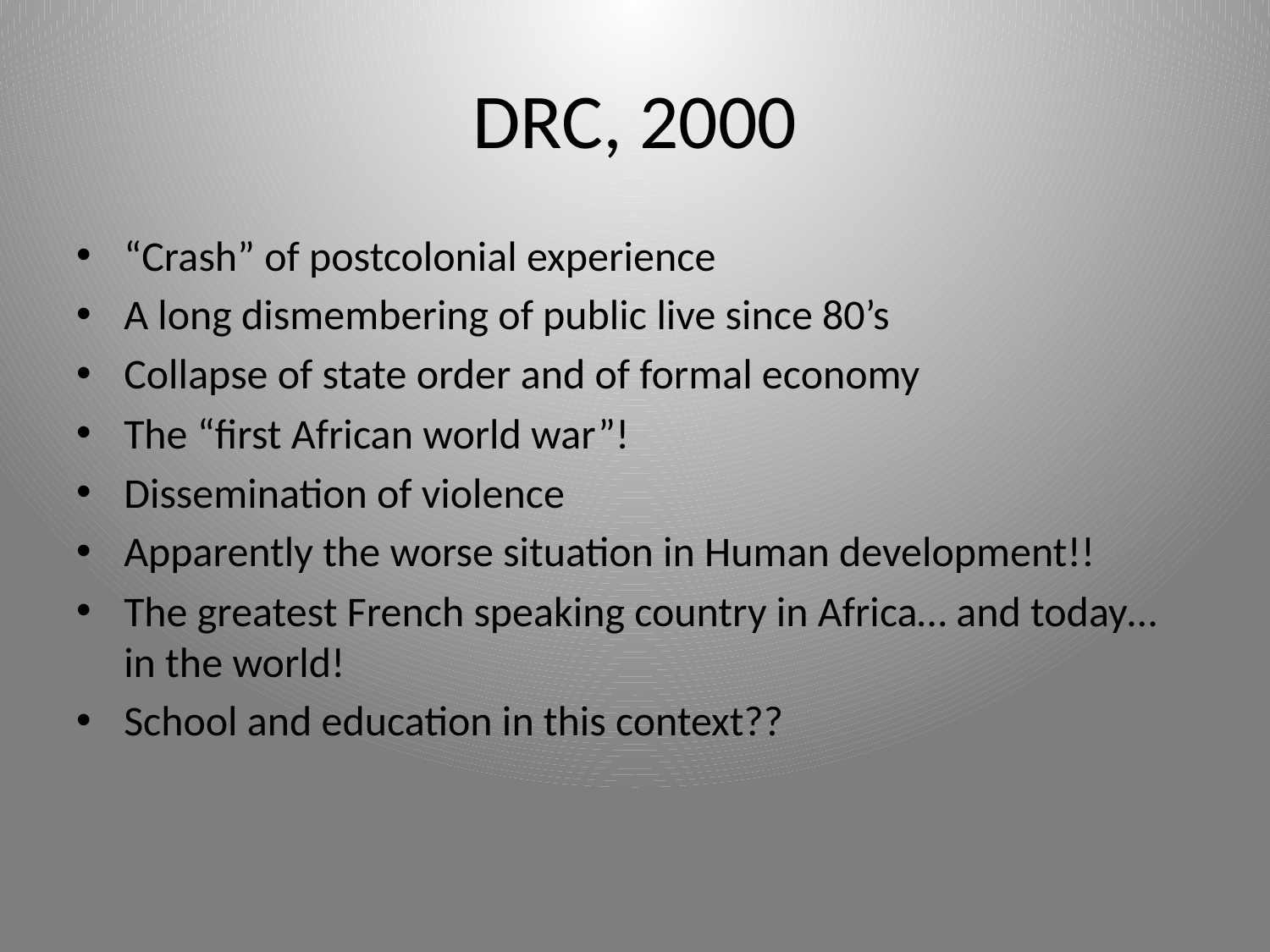

# DRC, 2000
“Crash” of postcolonial experience
A long dismembering of public live since 80’s
Collapse of state order and of formal economy
The “first African world war”!
Dissemination of violence
Apparently the worse situation in Human development!!
The greatest French speaking country in Africa… and today… in the world!
School and education in this context??